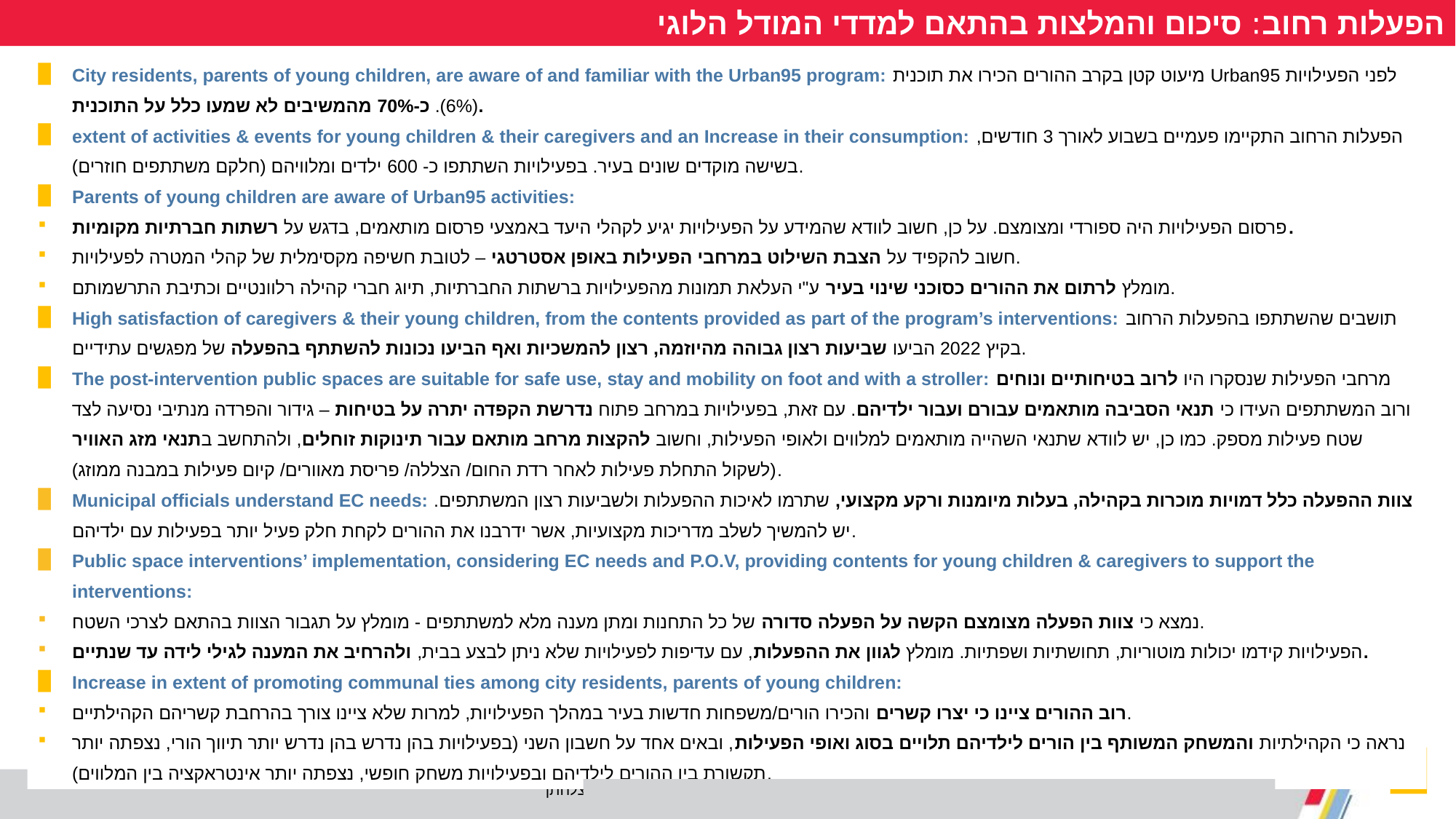

הפעלות רחוב: סיכום והמלצות בהתאם למדדי המודל הלוגי
City residents, parents of young children, are aware of and familiar with the Urban95 program: מיעוט קטן בקרב ההורים הכירו את תוכנית Urban95 לפני הפעילויות (6%). כ-70% מהמשיבים לא שמעו כלל על התוכנית.
extent of activities & events for young children & their caregivers and an Increase in their consumption: הפעלות הרחוב התקיימו פעמיים בשבוע לאורך 3 חודשים, בשישה מוקדים שונים בעיר. בפעילויות השתתפו כ- 600 ילדים ומלוויהם (חלקם משתתפים חוזרים).
Parents of young children are aware of Urban95 activities:
פרסום הפעילויות היה ספורדי ומצומצם. על כן, חשוב לוודא שהמידע על הפעילויות יגיע לקהלי היעד באמצעי פרסום מותאמים, בדגש על רשתות חברתיות מקומיות.
חשוב להקפיד על הצבת השילוט במרחבי הפעילות באופן אסטרטגי – לטובת חשיפה מקסימלית של קהלי המטרה לפעילויות.
מומלץ לרתום את ההורים כסוכני שינוי בעיר ע"י העלאת תמונות מהפעילויות ברשתות החברתיות, תיוג חברי קהילה רלוונטיים וכתיבת התרשמותם.
High satisfaction of caregivers & their young children, from the contents provided as part of the program’s interventions: תושבים שהשתתפו בהפעלות הרחוב בקיץ 2022 הביעו שביעות רצון גבוהה מהיוזמה, רצון להמשכיות ואף הביעו נכונות להשתתף בהפעלה של מפגשים עתידיים.
The post-intervention public spaces are suitable for safe use, stay and mobility on foot and with a stroller: מרחבי הפעילות שנסקרו היו לרוב בטיחותיים ונוחים ורוב המשתתפים העידו כי תנאי הסביבה מותאמים עבורם ועבור ילדיהם. עם זאת, בפעילויות במרחב פתוח נדרשת הקפדה יתרה על בטיחות – גידור והפרדה מנתיבי נסיעה לצד שטח פעילות מספק. כמו כן, יש לוודא שתנאי השהייה מותאמים למלווים ולאופי הפעילות, וחשוב להקצות מרחב מותאם עבור תינוקות זוחלים, ולהתחשב בתנאי מזג האוויר (לשקול התחלת פעילות לאחר רדת החום/ הצללה/ פריסת מאוורים/ קיום פעילות במבנה ממוזג).
Municipal officials understand EC needs: צוות ההפעלה כלל דמויות מוכרות בקהילה, בעלות מיומנות ורקע מקצועי, שתרמו לאיכות ההפעלות ולשביעות רצון המשתתפים. יש להמשיך לשלב מדריכות מקצועיות, אשר ידרבנו את ההורים לקחת חלק פעיל יותר בפעילות עם ילדיהם.
Public space interventions’ implementation, considering EC needs and P.O.V, providing contents for young children & caregivers to support the interventions:
נמצא כי צוות הפעלה מצומצם הקשה על הפעלה סדורה של כל התחנות ומתן מענה מלא למשתתפים - מומלץ על תגבור הצוות בהתאם לצרכי השטח.
הפעילויות קידמו יכולות מוטוריות, תחושתיות ושפתיות. מומלץ לגוון את ההפעלות, עם עדיפות לפעילויות שלא ניתן לבצע בבית, ולהרחיב את המענה לגילי לידה עד שנתיים.
Increase in extent of promoting communal ties among city residents, parents of young children:
רוב ההורים ציינו כי יצרו קשרים והכירו הורים/משפחות חדשות בעיר במהלך הפעילויות, למרות שלא ציינו צורך בהרחבת קשריהם הקהילתיים.
נראה כי הקהילתיות והמשחק המשותף בין הורים לילדיהם תלויים בסוג ואופי הפעילות, ובאים אחד על חשבון השני (בפעילויות בהן נדרש בהן נדרש יותר תיווך הורי, נצפתה יותר תקשורת בין ההורים לילדיהם ובפעילויות משחק חופשי, נצפתה יותר אינטראקציה בין המלווים).
13